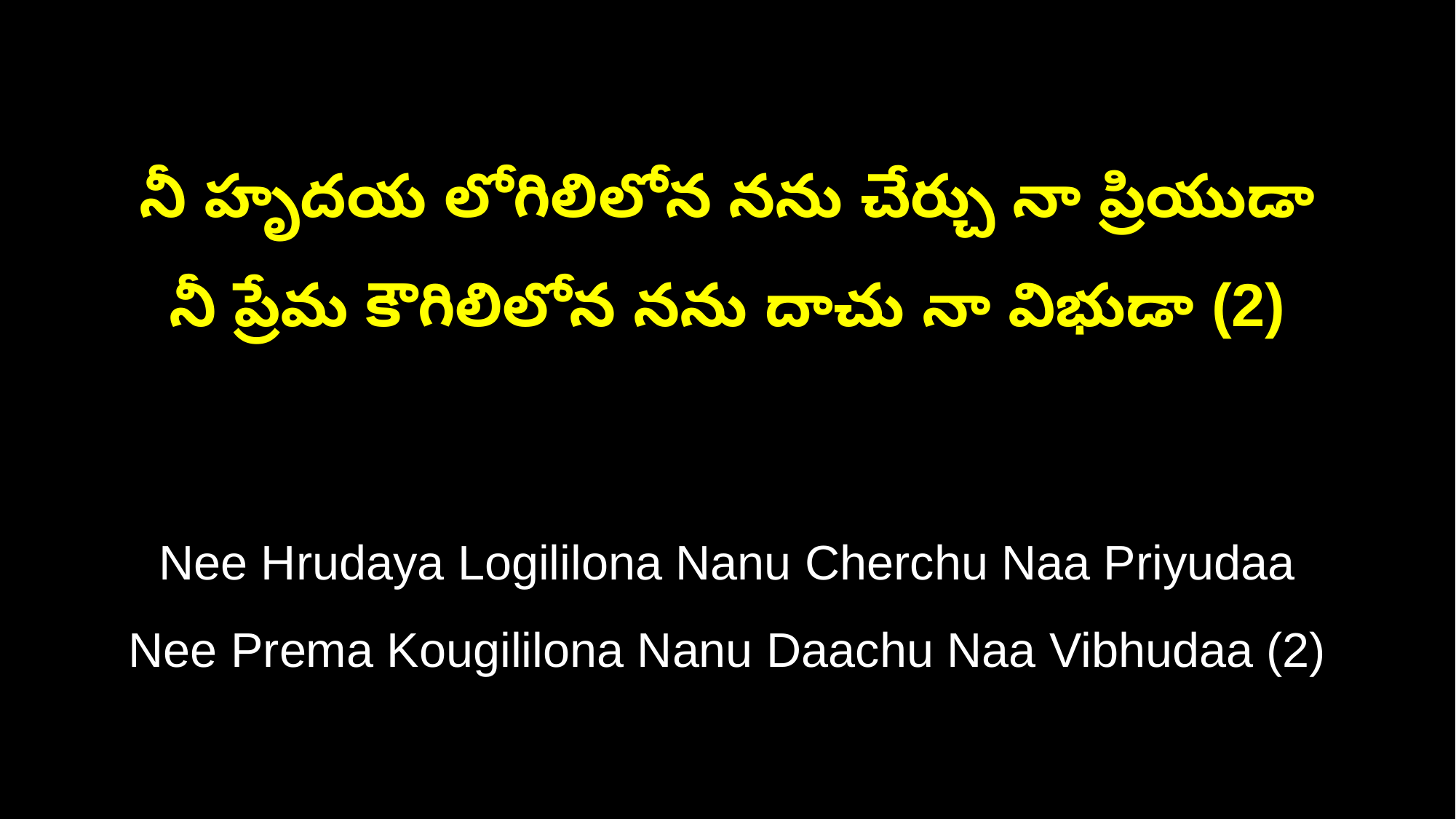

నీ హృదయ లోగిలిలోన నను చేర్చు నా ప్రియుడా
నీ ప్రేమ కౌగిలిలోన నను దాచు నా విభుడా (2)
Nee Hrudaya Logililona Nanu Cherchu Naa Priyudaa
Nee Prema Kougililona Nanu Daachu Naa Vibhudaa (2)